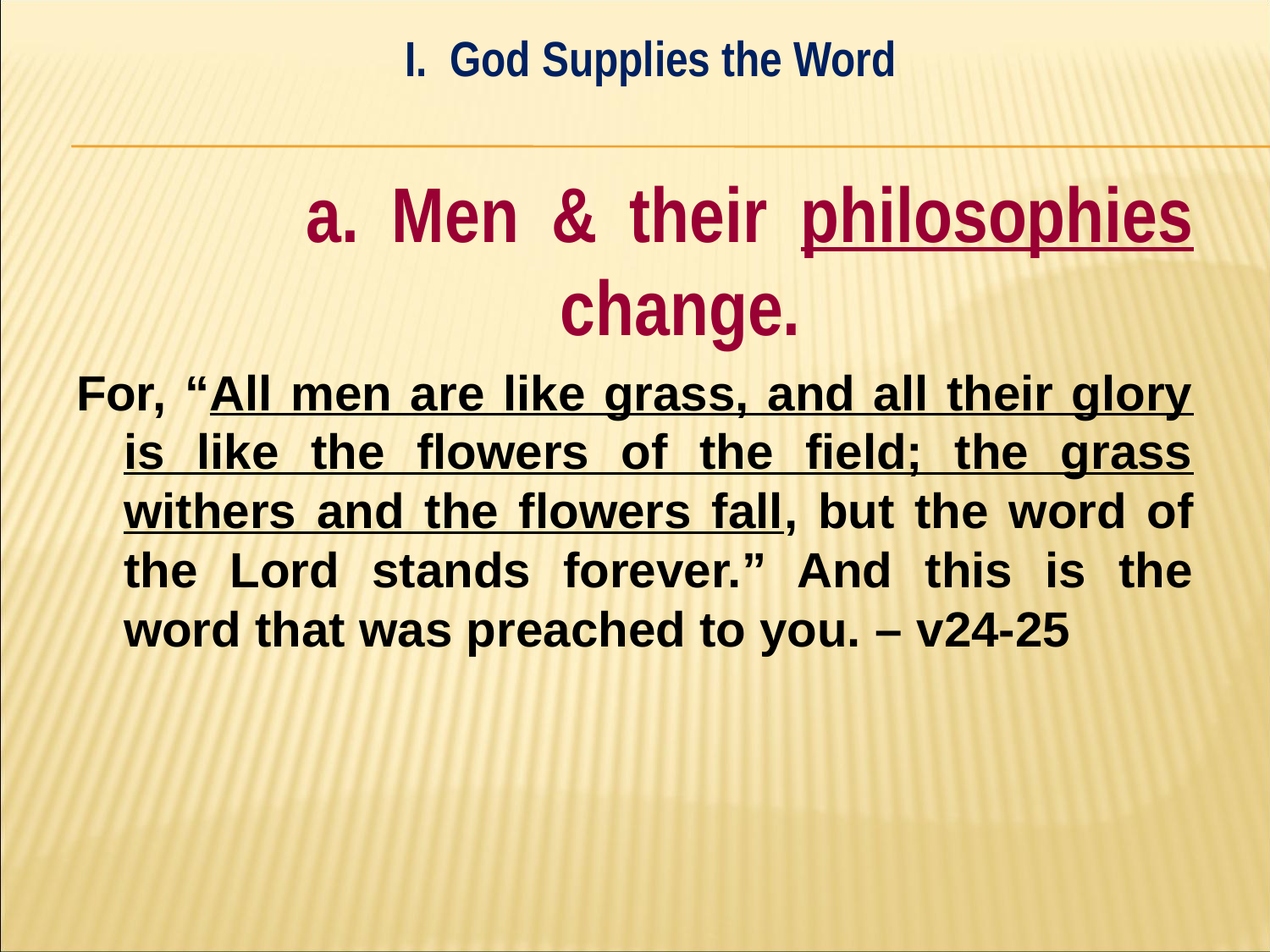

I.  God Supplies the Word
#
		a. Men & their philosophies 			change.
For, “All men are like grass, and all their glory is like the flowers of the field; the grass withers and the flowers fall, but the word of the Lord stands forever.” And this is the word that was preached to you. – v24-25